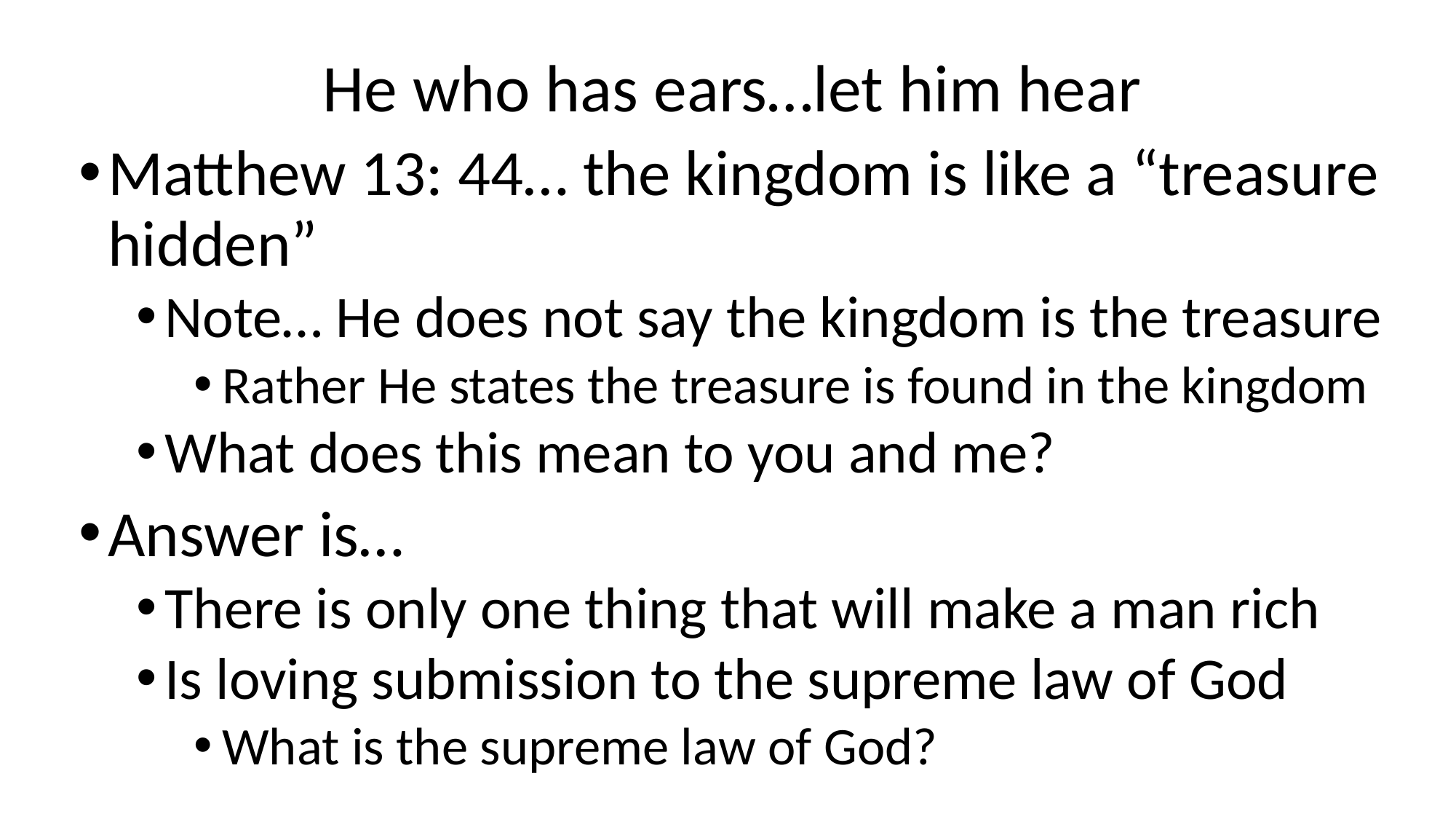

# He who has ears…let him hear
Matthew 13: 44… the kingdom is like a “treasure hidden”
Note… He does not say the kingdom is the treasure
Rather He states the treasure is found in the kingdom
What does this mean to you and me?
Answer is…
There is only one thing that will make a man rich
Is loving submission to the supreme law of God
What is the supreme law of God?